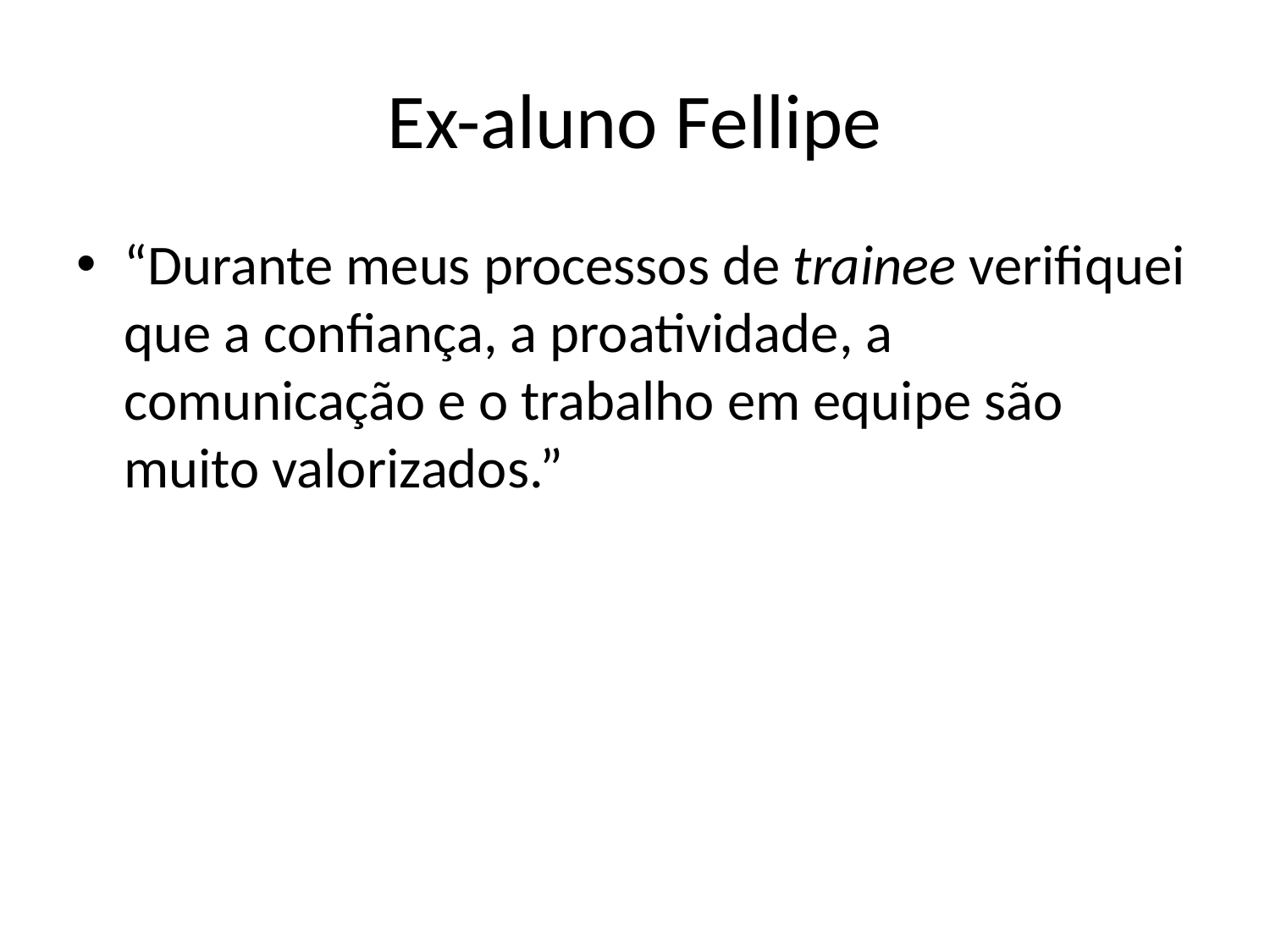

# Ex-aluno Fellipe
“Durante meus processos de trainee verifiquei que a confiança, a proatividade, a comunicação e o trabalho em equipe são muito valorizados.”